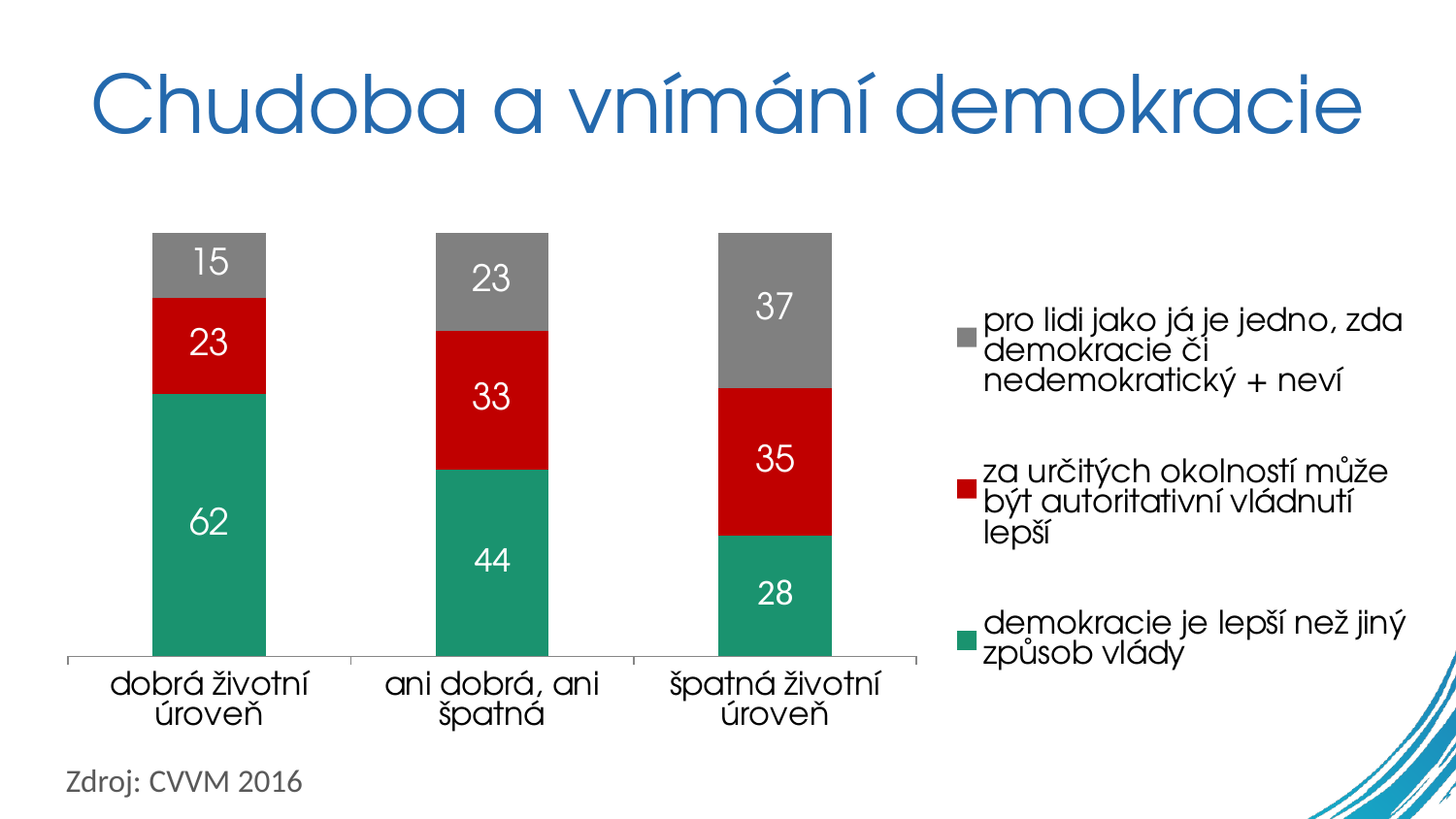

# Chudoba a vnímání demokracie

### Chart

| Category | demokracie je lepší než jiný způsob vlády | za určitých okolností může být autoritativní vládnutí lepší | pro lidi jako já je jedno, zda demokracie či nedemokratický + neví |
|---|---|---|---|
| dobrá životní úroveň | 61.82795698924731 | 22.79569892473118 | 15.376344086021506 |
| ani dobrá, ani špatná | 44.158628081457664 | 32.69024651661307 | 23.15112540192926 |
| špatná životní úroveň | 28.436516264428125 | 34.94228751311647 | 36.6211962224554 |
Zdroj: CVVM 2016